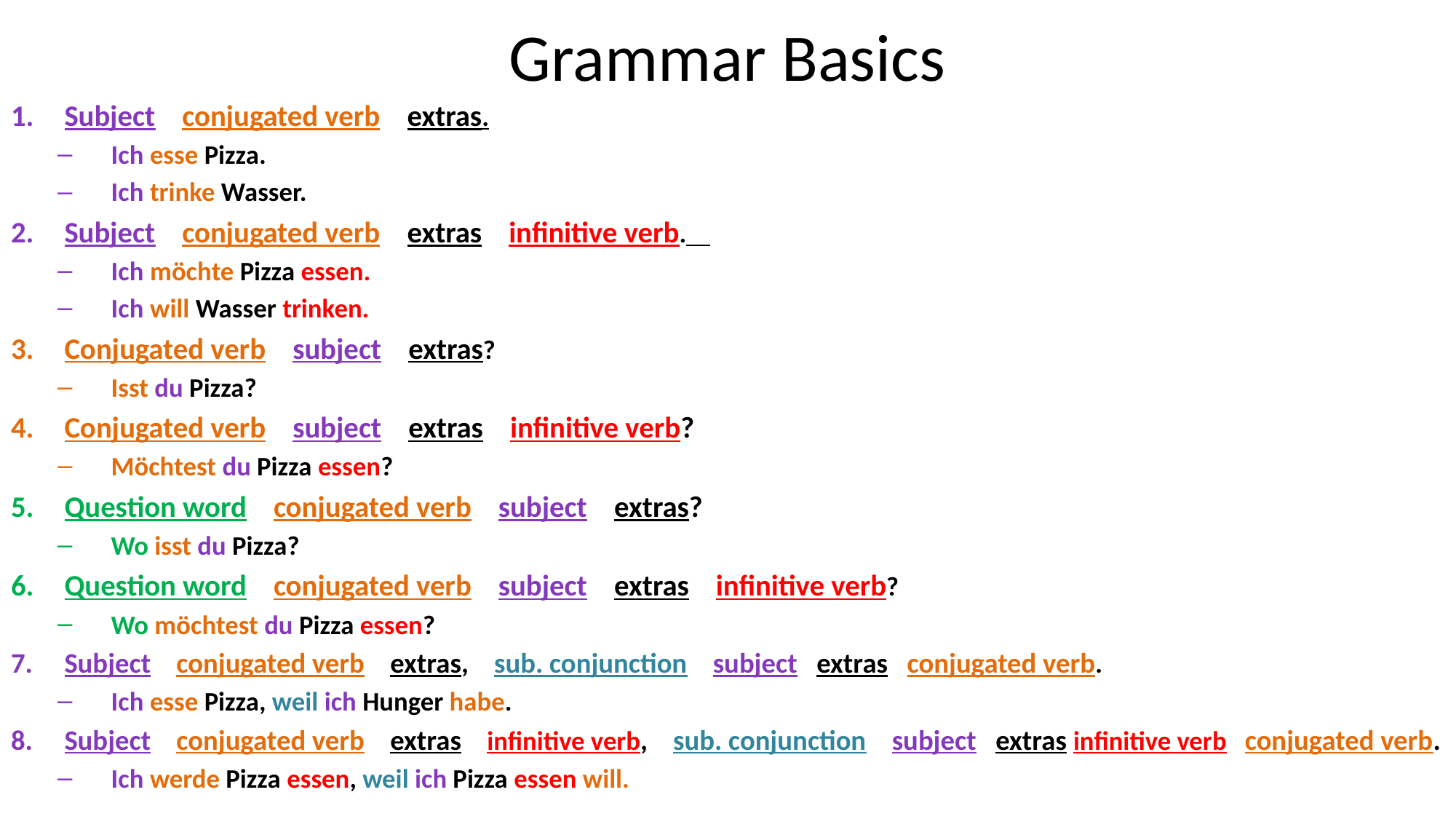

# Grammar Basics
Subject    conjugated verb    extras.
Ich esse Pizza.
Ich trinke Wasser.
Subject    conjugated verb    extras    infinitive verb.
Ich möchte Pizza essen.
Ich will Wasser trinken.
Conjugated verb    subject    extras?
Isst du Pizza?
Conjugated verb    subject    extras    infinitive verb?
Möchtest du Pizza essen?
Question word    conjugated verb    subject    extras?
Wo isst du Pizza?
Question word    conjugated verb    subject    extras    infinitive verb?
Wo möchtest du Pizza essen?
Subject    conjugated verb    extras,    sub. conjunction    subject   extras   conjugated verb.
Ich esse Pizza, weil ich Hunger habe.
Subject    conjugated verb    extras    infinitive verb,    sub. conjunction    subject   extras infinitive verb   conjugated verb.
Ich werde Pizza essen, weil ich Pizza essen will.